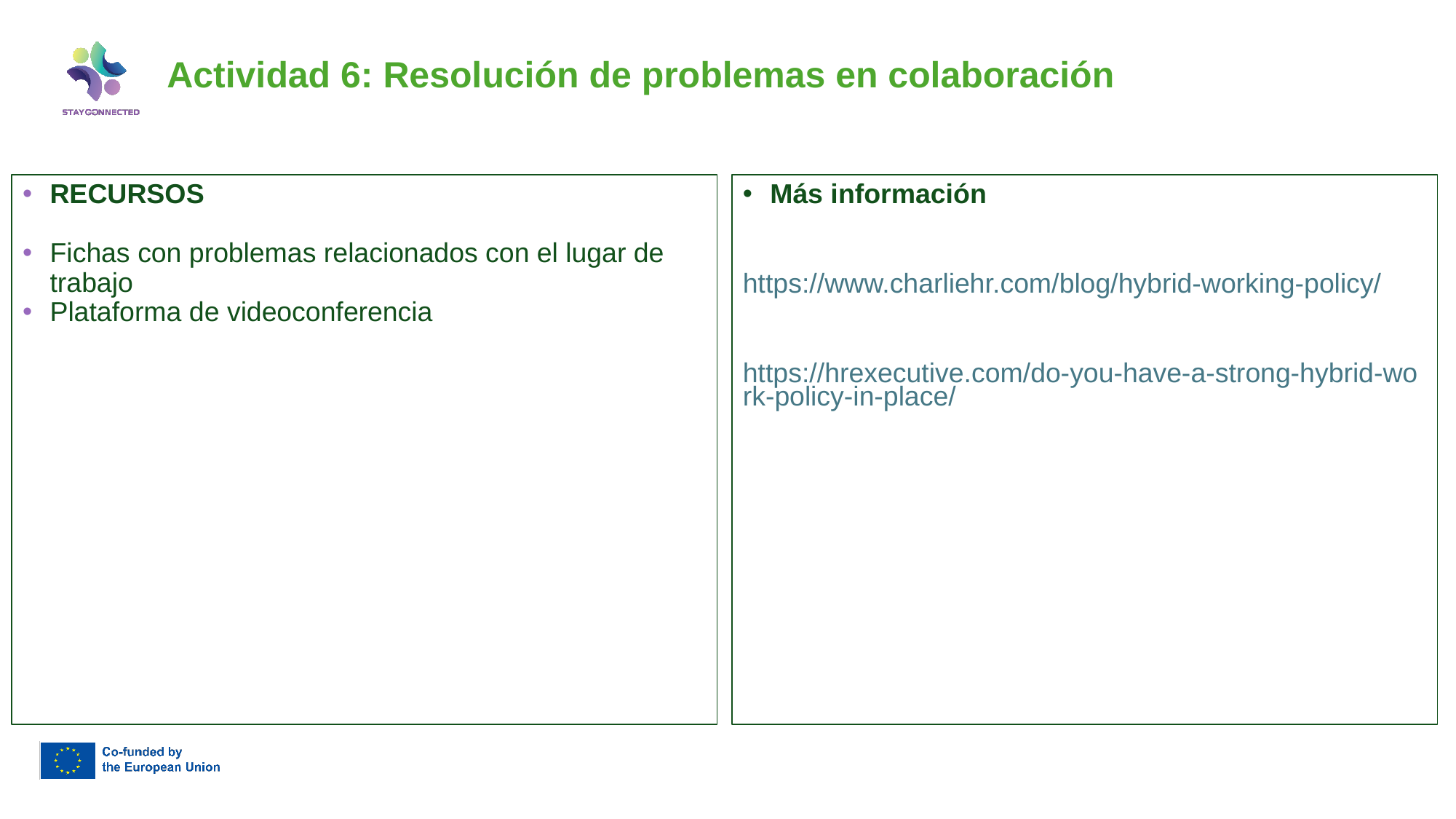

# Actividad 6: Resolución de problemas en colaboración

Más información

https://www.charliehr.com/blog/hybrid-working-policy/

https://hrexecutive.com/do-you-have-a-strong-hybrid-work-policy-in-place/

RECURSOS

Fichas con problemas relacionados con el lugar de trabajo
Plataforma de videoconferencia